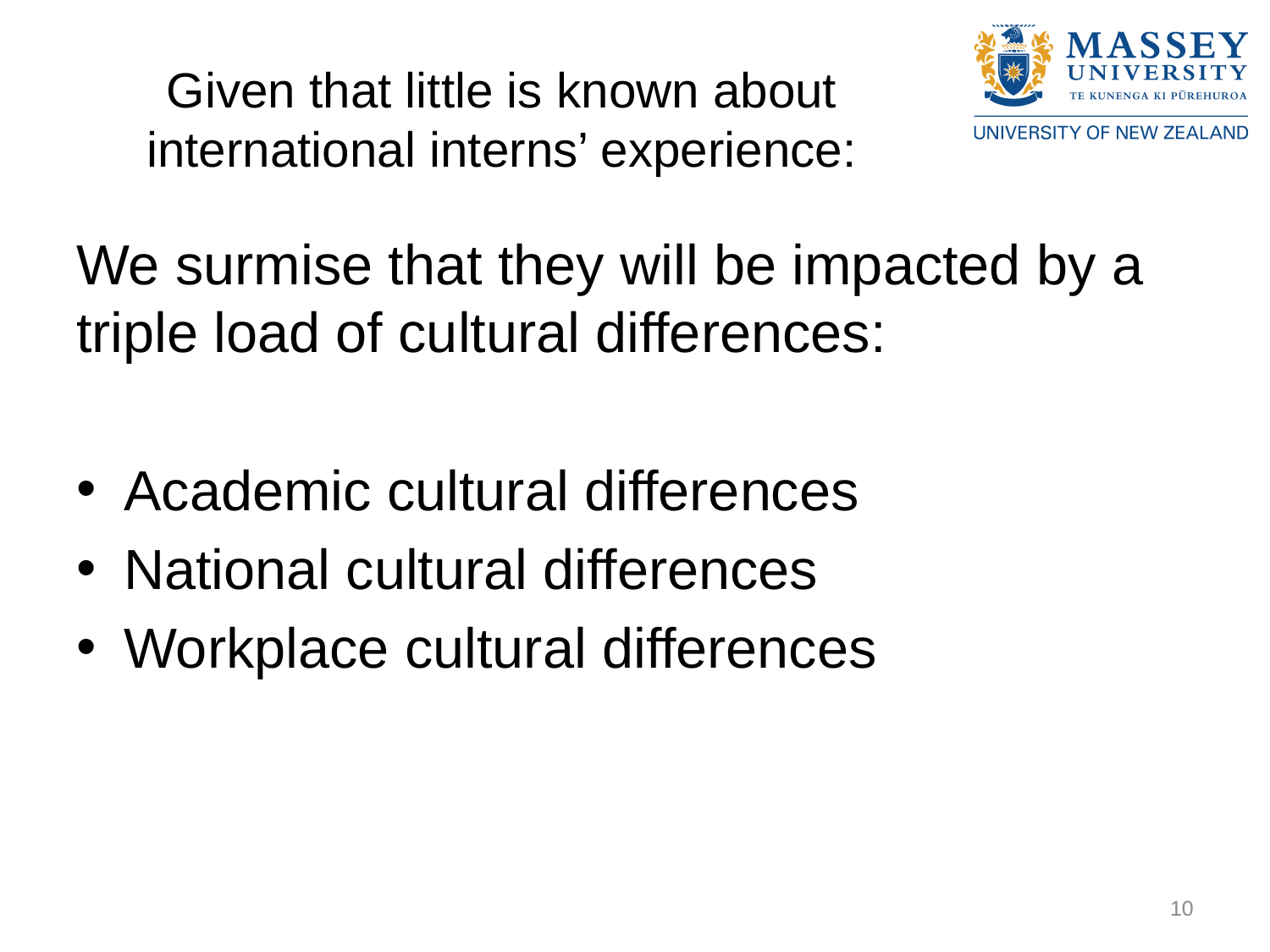

# Given that little is known about international interns’ experience:
We surmise that they will be impacted by a triple load of cultural differences:

Academic cultural differences
National cultural differences
Workplace cultural differences
10